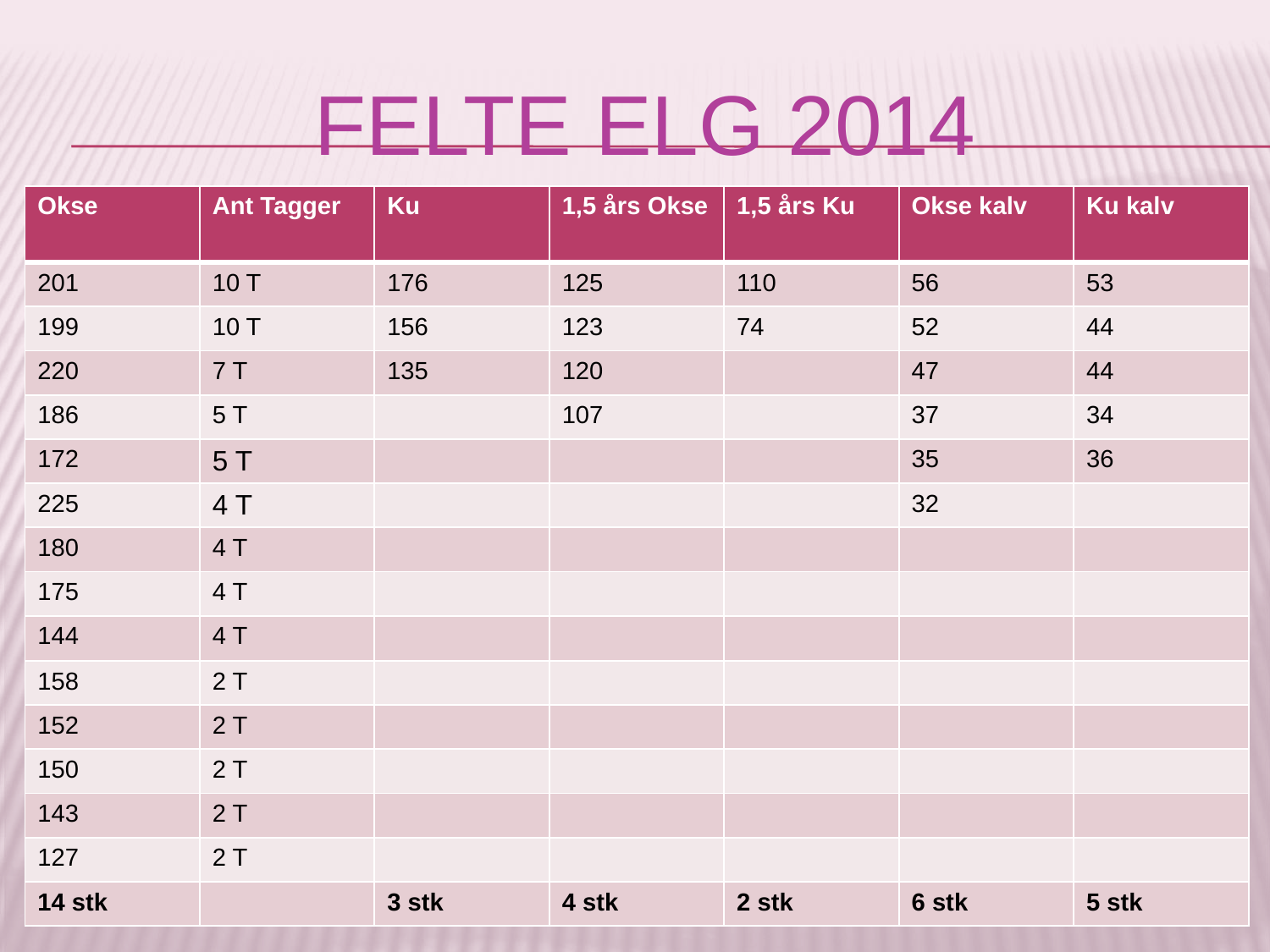

# Felte elg 2014
| Okse | Ant Tagger | Ku | 1,5 års Okse | 1,5 års Ku | Okse kalv | Ku kalv |
| --- | --- | --- | --- | --- | --- | --- |
| 201 | 10 T | 176 | 125 | 110 | 56 | 53 |
| 199 | 10 T | 156 | 123 | 74 | 52 | 44 |
| 220 | 7 T | 135 | 120 |  | 47 | 44 |
| 186 | 5 T |  | 107 |  | 37 | 34 |
| 172 | 5 T |  |  |  | 35 | 36 |
| 225 | 4 T |  |  |  | 32 |  |
| 180 | 4 T |  |  |  |  |  |
| 175 | 4 T |  |  |  |  |  |
| 144 | 4 T |  |  |  |  |  |
| 158 | 2 T |  |  |  |  |  |
| 152 | 2 T |  |  |  |  |  |
| 150 | 2 T |  |  |  |  |  |
| 143 | 2 T |  |  |  |  |  |
| 127 | 2 T |  |  |  |  |  |
| 14 stk |  | 3 stk | 4 stk | 2 stk | 6 stk | 5 stk |